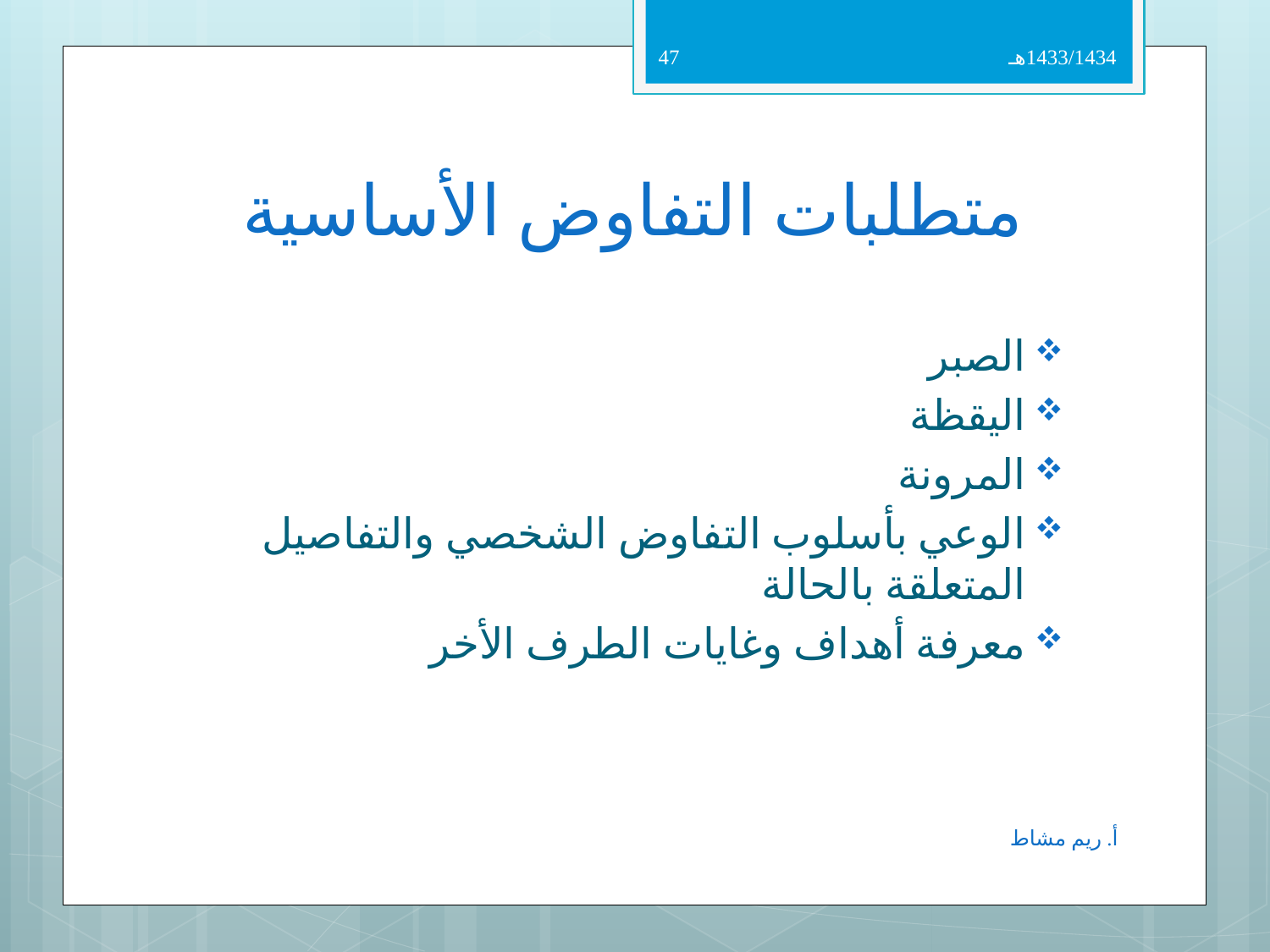

47
1433/1434هـ
# متطلبات التفاوض الأساسية
الصبر
اليقظة
المرونة
الوعي بأسلوب التفاوض الشخصي والتفاصيل المتعلقة بالحالة
معرفة أهداف وغايات الطرف الأخر
أ. ريم مشاط